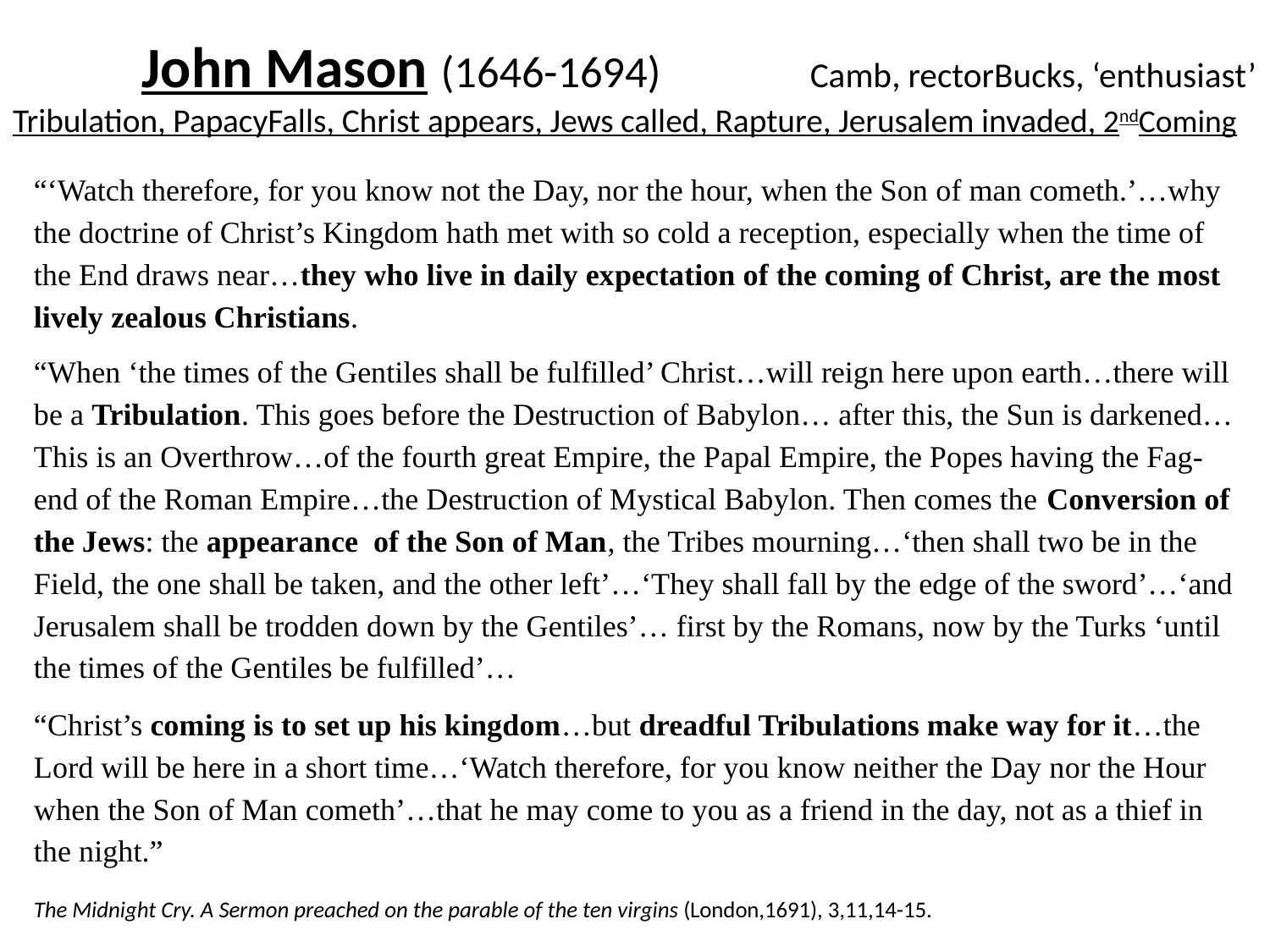

# John Mason (1646-1694)               Camb, rectorBucks, ‘enthusiast’ Tribulation, PapacyFalls, Christ appears, Jews called, Rapture, Jerusalem invaded, 2ndComing
“‘Watch therefore, for you know not the Day, nor the hour, when the Son of man cometh.’…why the doctrine of Christ’s Kingdom hath met with so cold a reception, especially when the time of the End draws near…they who live in daily expectation of the coming of Christ, are the most lively zealous Christians.

“When ‘the times of the Gentiles shall be fulfilled’ Christ…will reign here upon earth…there will be a Tribulation. This goes before the Destruction of Babylon… after this, the Sun is darkened…This is an Overthrow…of the fourth great Empire, the Papal Empire, the Popes having the Fag-end of the Roman Empire…the Destruction of Mystical Babylon. Then comes the Conversion of the Jews: the appearance  of the Son of Man, the Tribes mourning…‘then shall two be in the Field, the one shall be taken, and the other left’…‘They shall fall by the edge of the sword’…‘and Jerusalem shall be trodden down by the Gentiles’… first by the Romans, now by the Turks ‘until the times of the Gentiles be fulfilled’…

“Christ’s coming is to set up his kingdom…but dreadful Tribulations make way for it…the Lord will be here in a short time…‘Watch therefore, for you know neither the Day nor the Hour when the Son of Man cometh’…that he may come to you as a friend in the day, not as a thief in the night.”

The Midnight Cry. A Sermon preached on the parable of the ten virgins (London,1691), 3,11,14-15.